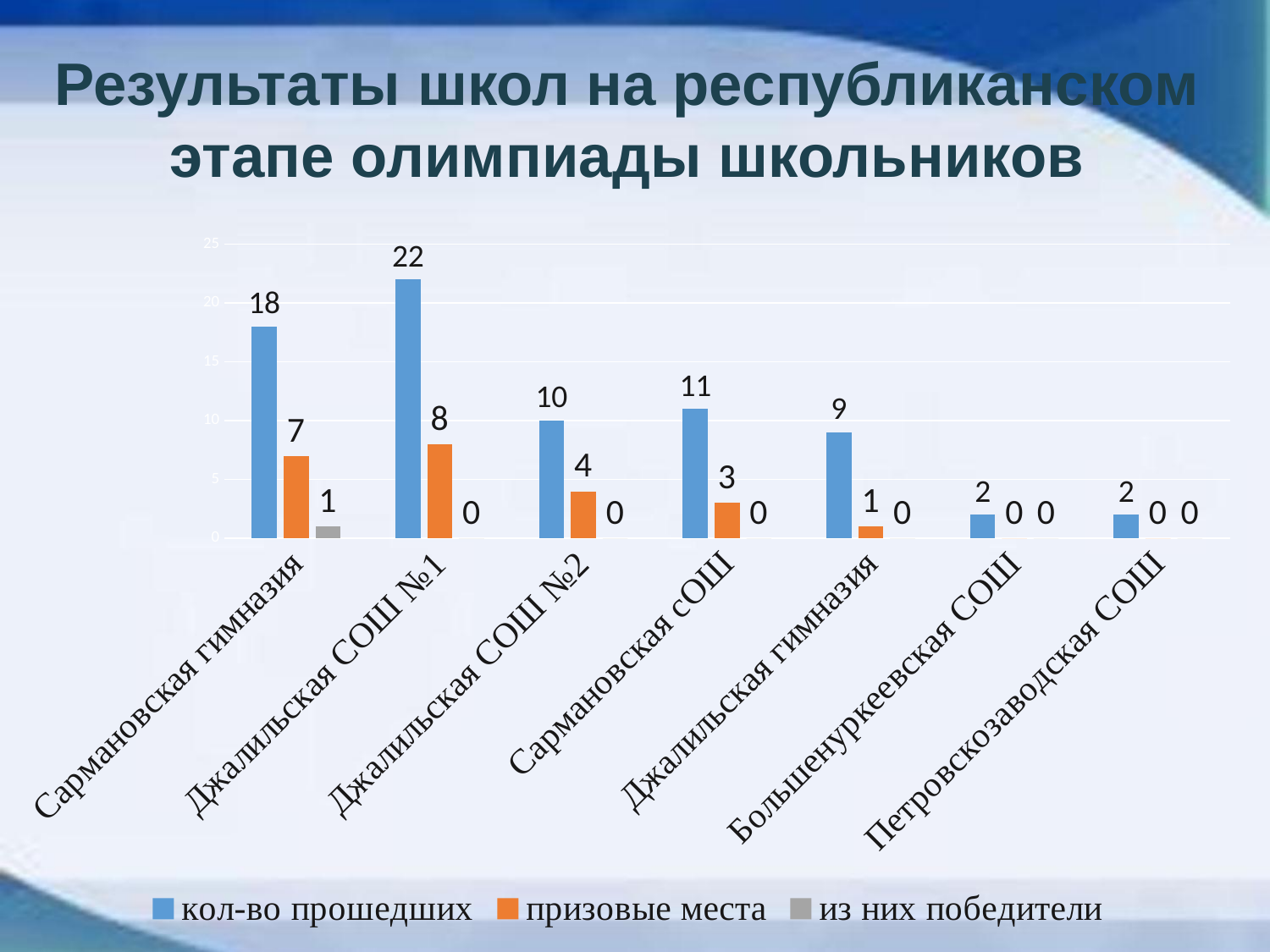

# Результаты школ на республиканском этапе олимпиады школьников

### Chart

| Category | кол-во прошедших | призовые места | из них победители |
|---|---|---|---|
| Сармановская гимназия | 18.0 | 7.0 | 1.0 |
| Джалильская СОШ №1 | 22.0 | 8.0 | 0.0 |
| Джалильская СОШ №2 | 10.0 | 4.0 | 0.0 |
| Сармановская сОШ | 11.0 | 3.0 | 0.0 |
| Джалильская гимназия | 9.0 | 1.0 | 0.0 |
| Большенуркеевская СОШ | 2.0 | 0.0 | 0.0 |
| Петровскозаводская СОШ | 2.0 | 0.0 | 0.0 |